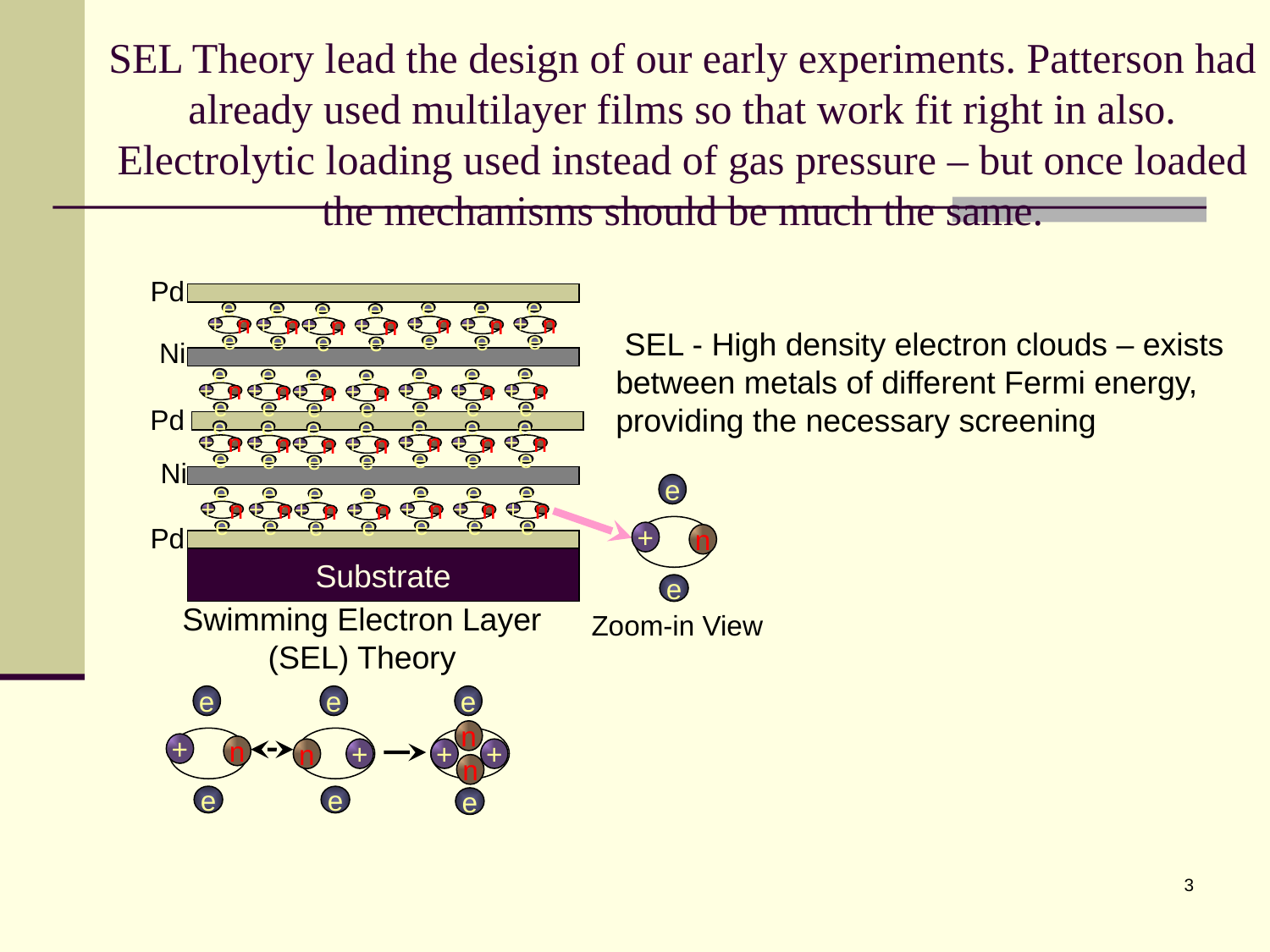

# SEL Theory lead the design of our early experiments. Patterson had already used multilayer films so that work fit right in also. Electrolytic loading used instead of gas pressure – but once loaded the mechanisms should be much the same.
Pd

e

+
n
e
e

+
n
e
e

+
n
e
e

+
n
e
e

+
n
e
e

+
n
e
e

+
n
e

e

+
n
e
e

+
n
e
e

+
n
e
e

+
n
e
e

+
n
e
e

+
n
e
e

+
n
e

e

+
n
e
e

+
n
e
e

+
n
e
e

+
n
e
e

+
n
e
e

+
n
e
e

+
n
e

e

+
n
e
e

+
n
e
e

+
n
e
e

+
n
e
e

+
n
e
e

+
n
e
e

+
n
e

 SEL - High density electron clouds – exists between metals of different Fermi energy, providing the necessary screening
Ni
Pd
Ni
e

+
n
e

Pd
Substrate
Substrate
Swimming Electron Layer (SEL) Theory
Zoom-in View
e

+
n
e
e

n
+
e
e
n

+
e
+
n

3